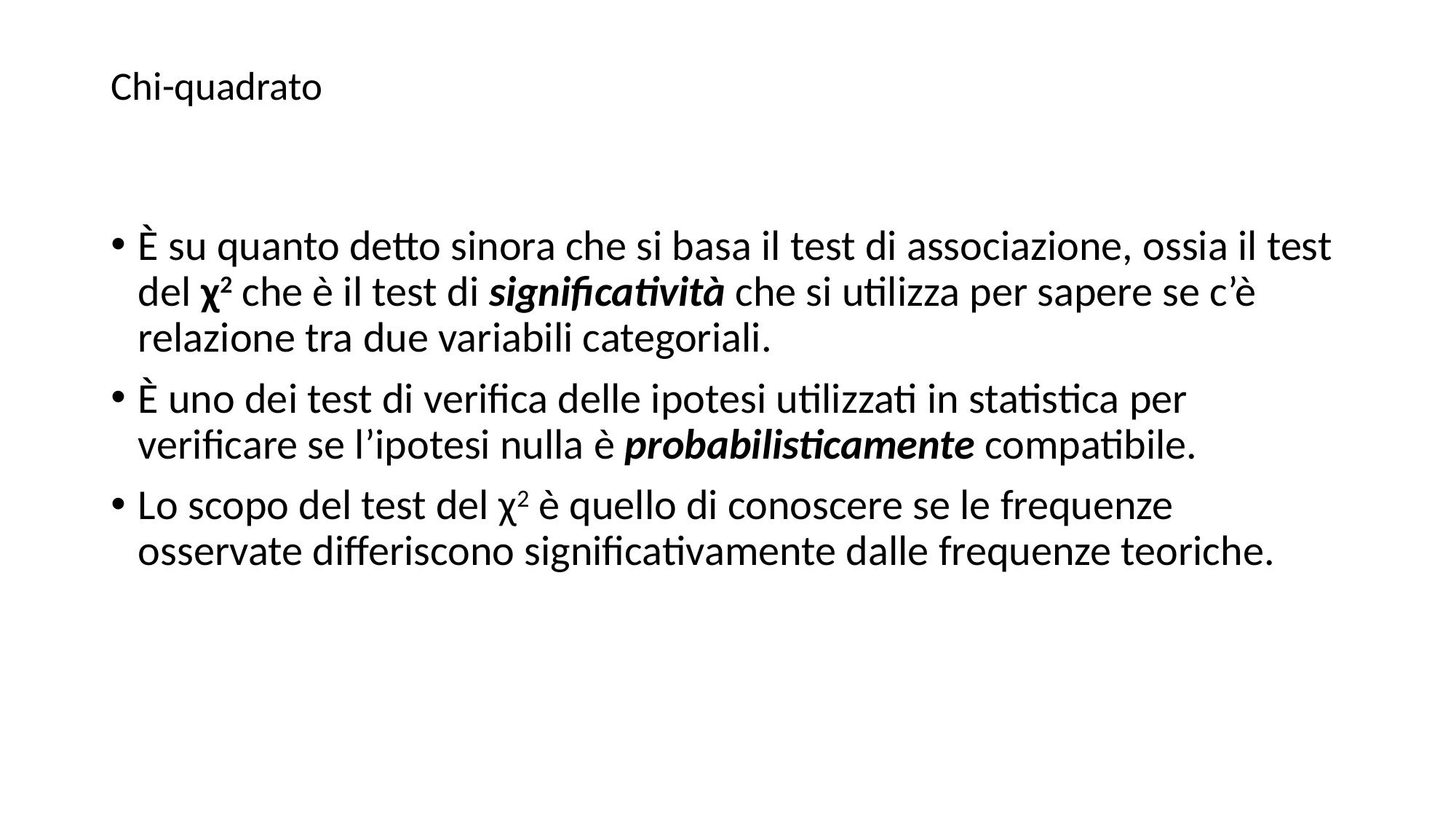

# Chi-quadrato
È su quanto detto sinora che si basa il test di associazione, ossia il test del χ2 che è il test di significatività che si utilizza per sapere se c’è relazione tra due variabili categoriali.
È uno dei test di verifica delle ipotesi utilizzati in statistica per verificare se l’ipotesi nulla è probabilisticamente compatibile.
Lo scopo del test del χ2 è quello di conoscere se le frequenze osservate differiscono significativamente dalle frequenze teoriche.